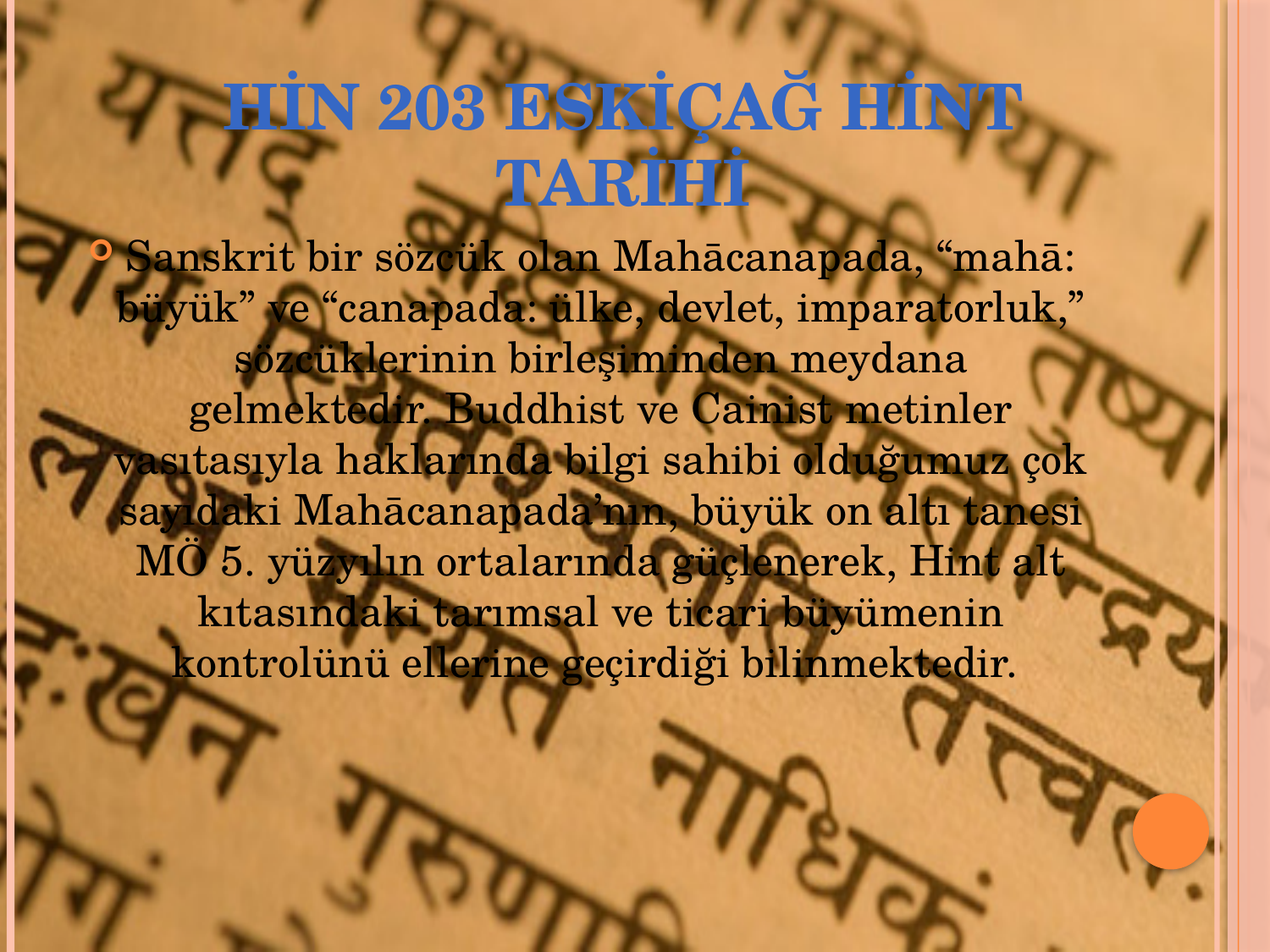

# Hin 203 eskiçağ hint tarihi

Sanskrit bir sözcük olan Mahācanapada, “mahā: büyük” ve “canapada: ülke, devlet, imparatorluk,” sözcüklerinin birleşiminden meydana gelmektedir. Buddhist ve Cainist metinler vasıtasıyla haklarında bilgi sahibi olduğumuz çok sayıdaki Mahācanapada’nın, büyük on altı tanesi MÖ 5. yüzyılın ortalarında güçlenerek, Hint alt kıtasındaki tarımsal ve ticari büyümenin kontrolünü ellerine geçirdiği bilinmektedir.